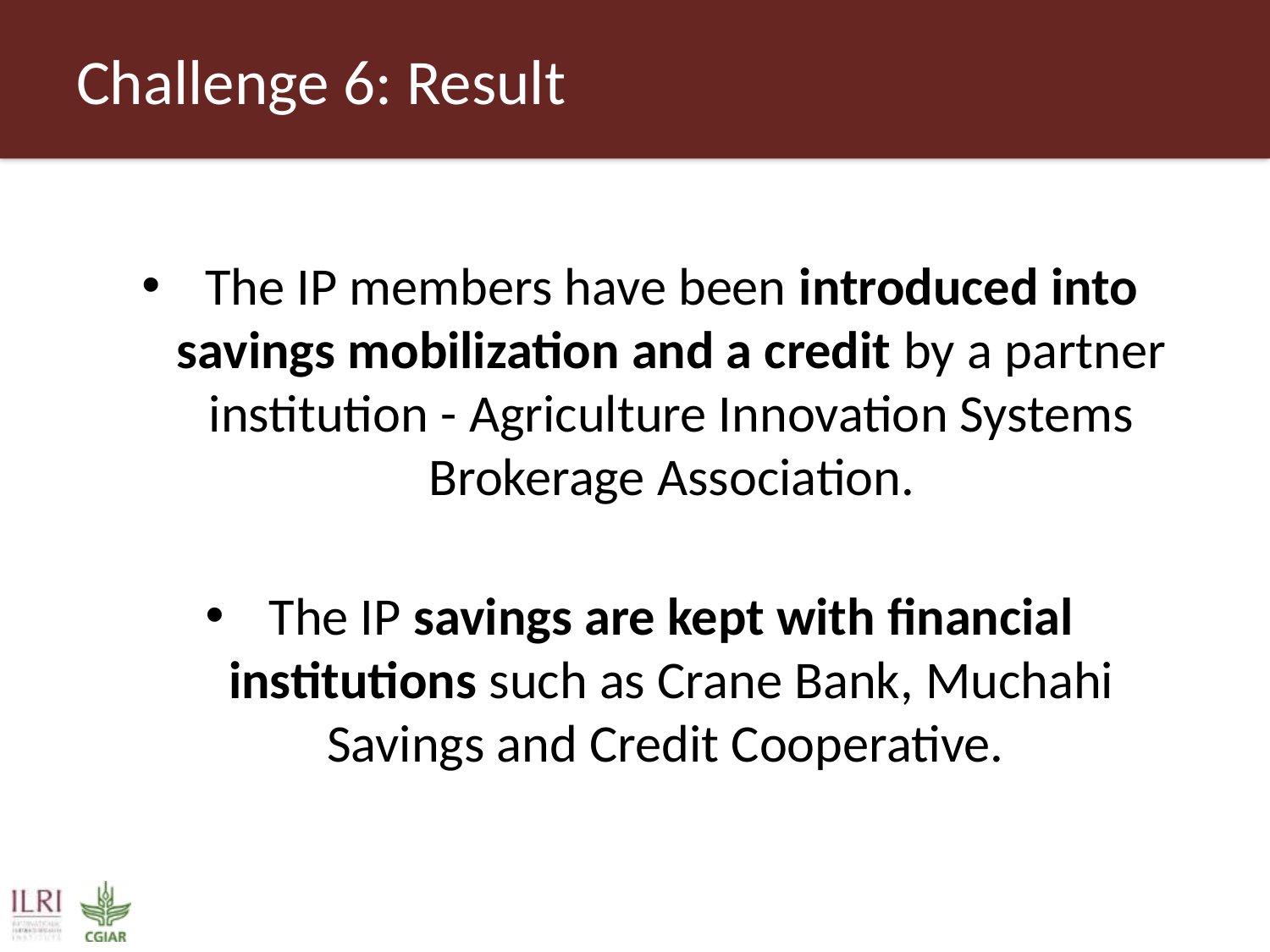

# Challenge 6: Result
The IP members have been introduced into savings mobilization and a credit by a partner institution - Agriculture Innovation Systems Brokerage Association.
The IP savings are kept with financial institutions such as Crane Bank, Muchahi Savings and Credit Cooperative.